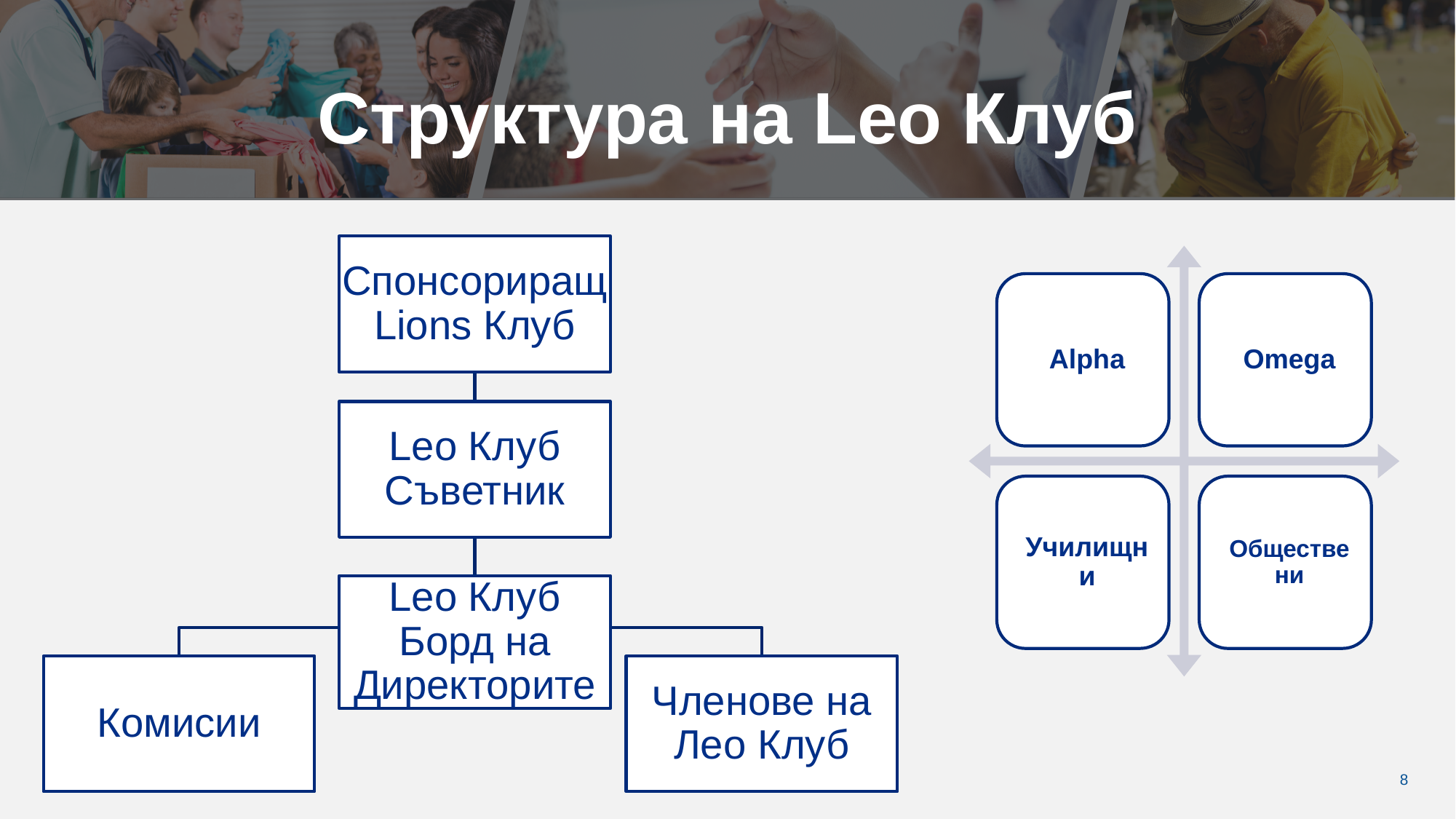

Структура на Leo Клуб
Спонсориращ Lions Клуб
Leo Клуб Борд на Директорите
Комисии
Членове на Лео Клуб
Leo Клуб Съветник
Alpha
Omega
Училищни
Обществени